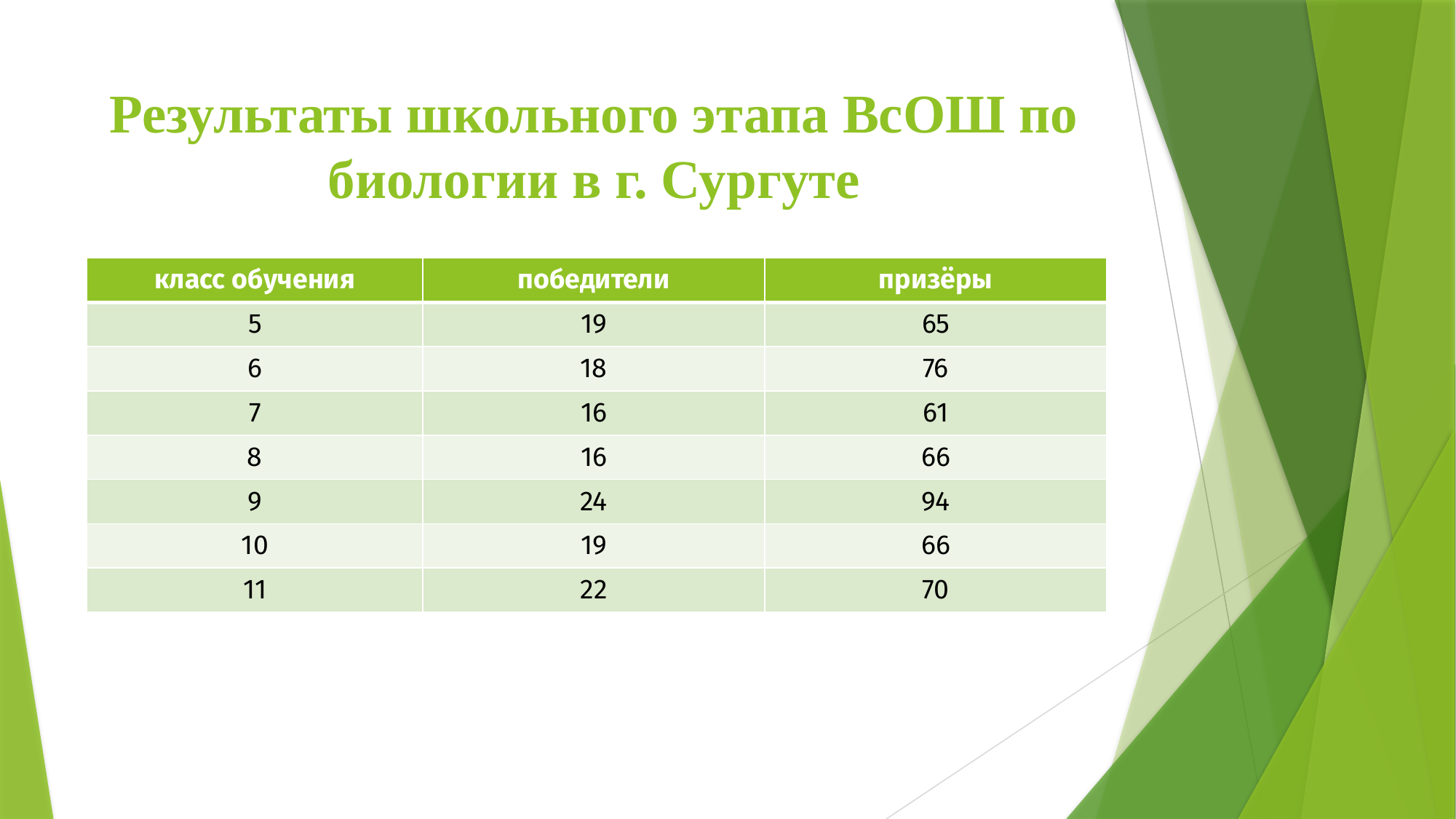

# Результаты школьного этапа ВсОШ по биологии в г. Сургуте
| класс обучения | победители | призёры |
| --- | --- | --- |
| 5 | 19 | 65 |
| 6 | 18 | 76 |
| 7 | 16 | 61 |
| 8 | 16 | 66 |
| 9 | 24 | 94 |
| 10 | 19 | 66 |
| 11 | 22 | 70 |